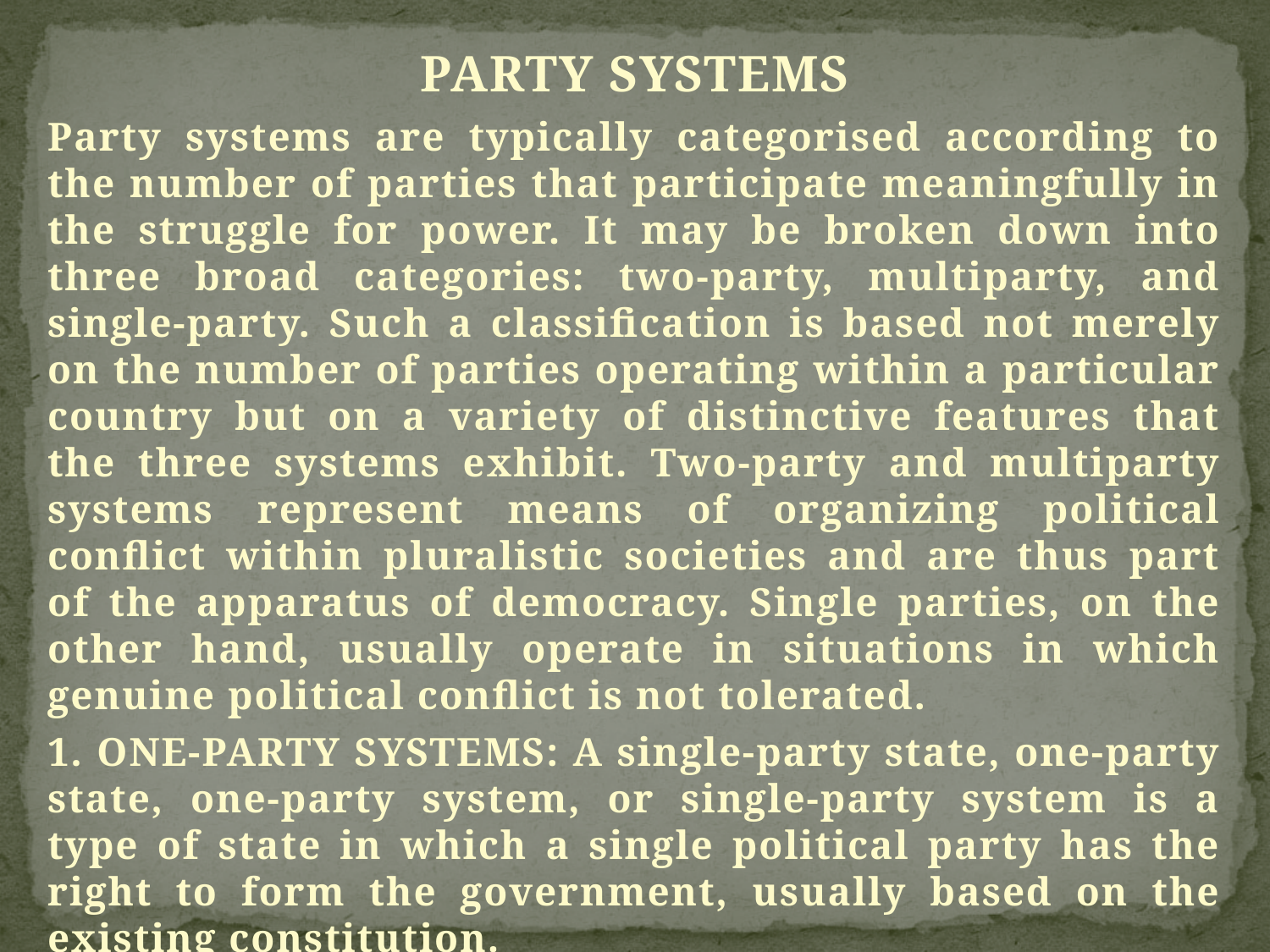

PARTY SYSTEMS
Party systems are typically categorised according to the number of parties that participate meaningfully in the struggle for power. It may be broken down into three broad categories: two-party, multiparty, and single-party. Such a classification is based not merely on the number of parties operating within a particular country but on a variety of distinctive features that the three systems exhibit. Two-party and multiparty systems represent means of organizing political conflict within pluralistic societies and are thus part of the apparatus of democracy. Single parties, on the other hand, usually operate in situations in which genuine political conflict is not tolerated.
1. ONE-PARTY SYSTEMS: A single-party state, one-party state, one-party system, or single-party system is a type of state in which a single political party has the right to form the government, usually based on the existing constitution.